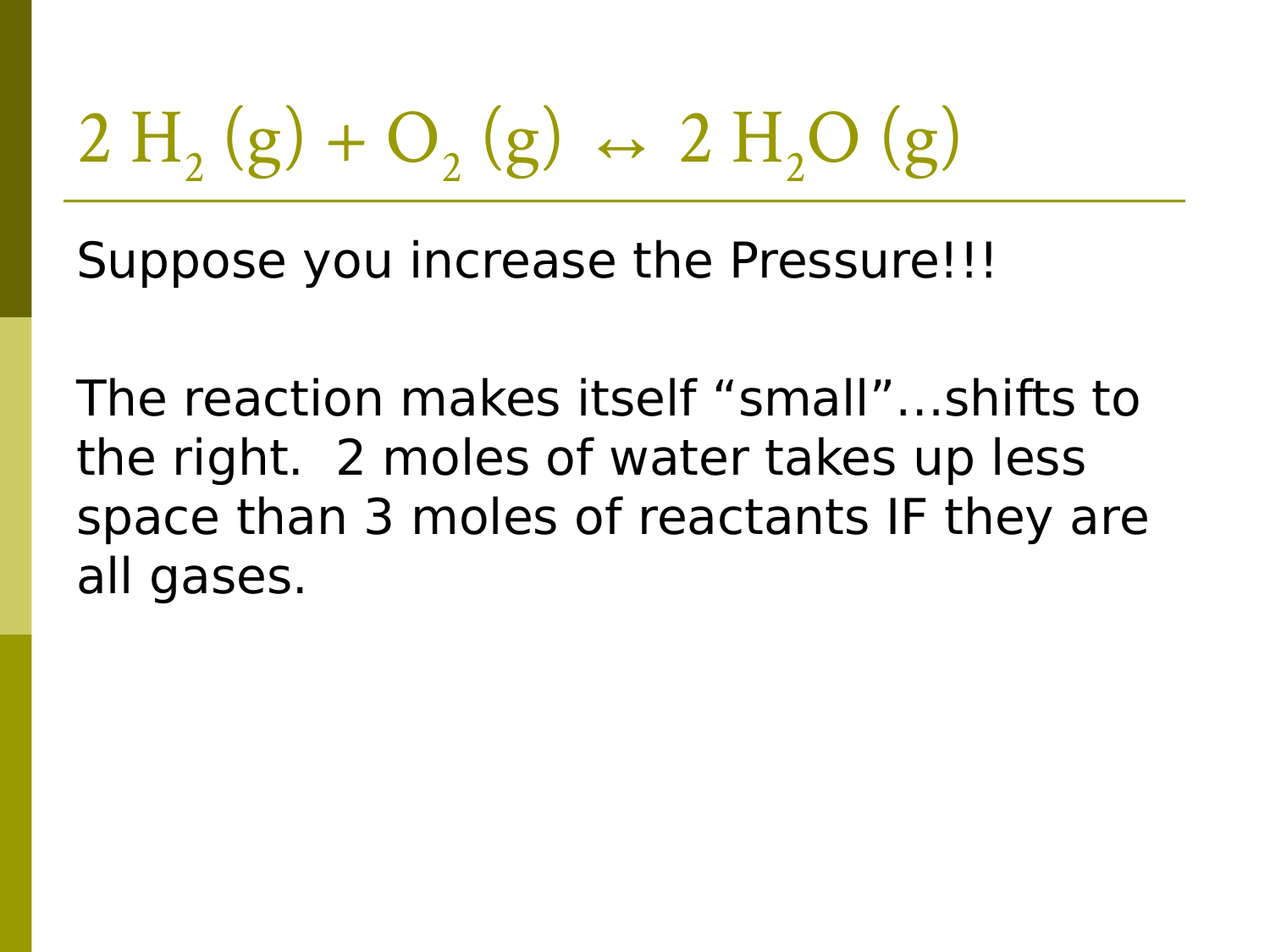

# 2 H2 (g) + O2 (g) ↔ 2 H2O (g)
Suppose you increase the Pressure!!!

The reaction makes itself “small”…shifts to the right.  2 moles of water takes up less space than 3 moles of reactants IF they are all gases.